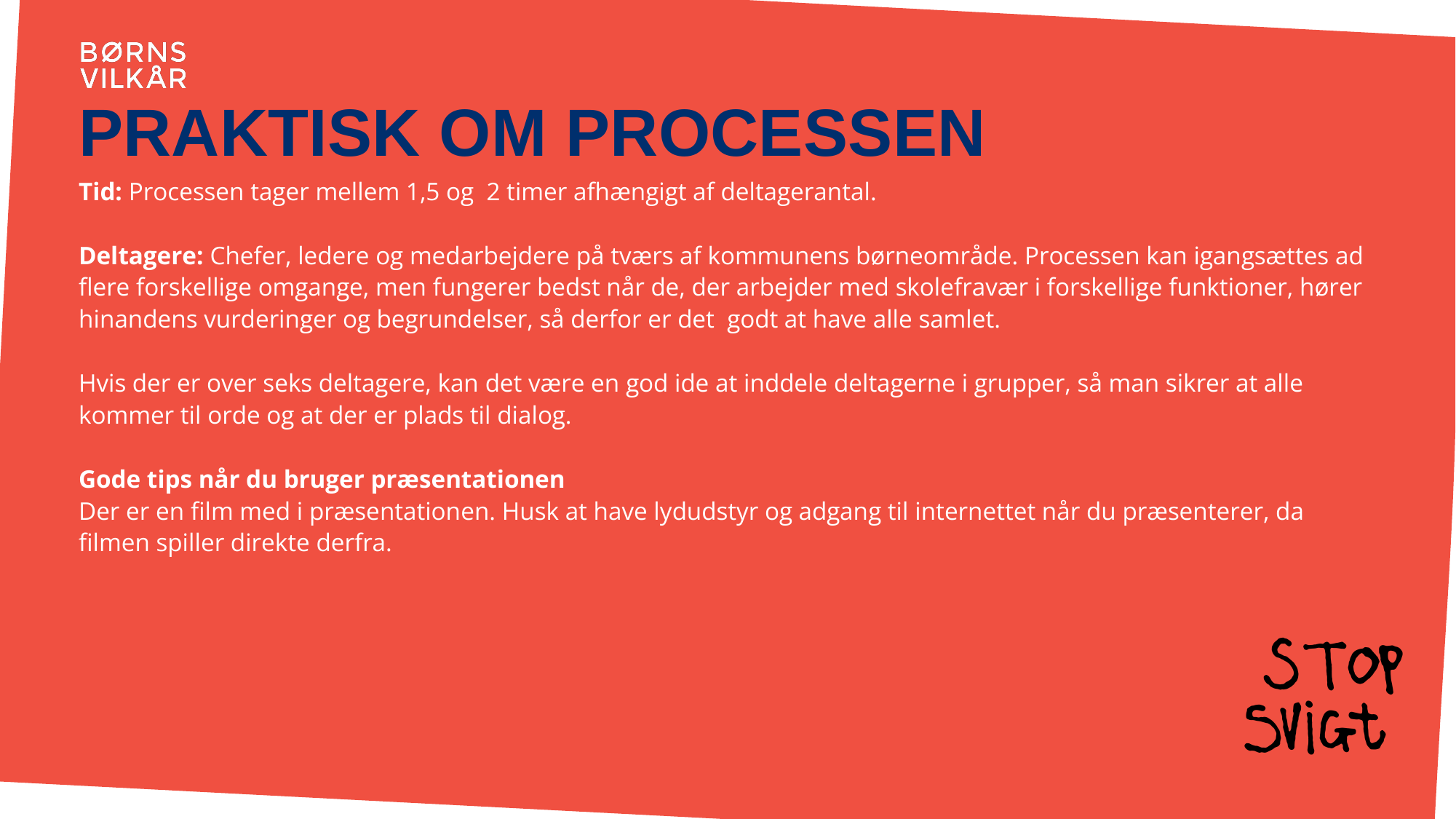

# Praktisk om processen
Tid: Processen tager mellem 1,5 og  2 timer afhængigt af deltagerantal.

Deltagere: Chefer, ledere og medarbejdere på tværs af kommunens børneområde. Processen kan igangsættes ad flere forskellige omgange, men fungerer bedst når de, der arbejder med skolefravær i forskellige funktioner, hører hinandens vurderinger og begrundelser, så derfor er det  godt at have alle samlet.

Hvis der er over seks deltagere, kan det være en god ide at inddele deltagerne i grupper, så man sikrer at alle kommer til orde og at der er plads til dialog.

Gode tips når du bruger præsentationen
Der er en film med i præsentationen. Husk at have lydudstyr og adgang til internettet når du præsenterer, da filmen spiller direkte derfra.